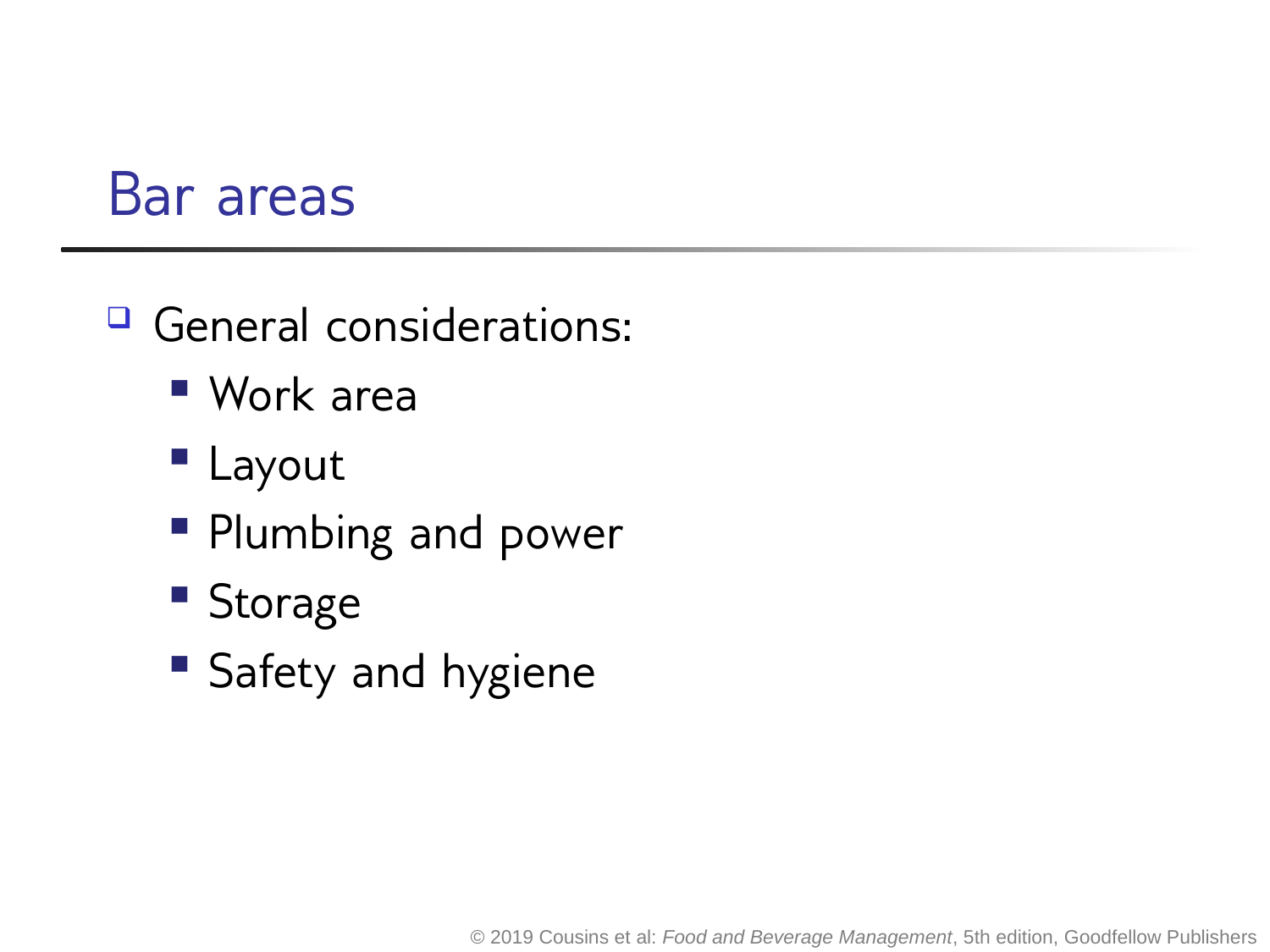

# Bar areas
General considerations:
Work area
Layout
Plumbing and power
Storage
Safety and hygiene